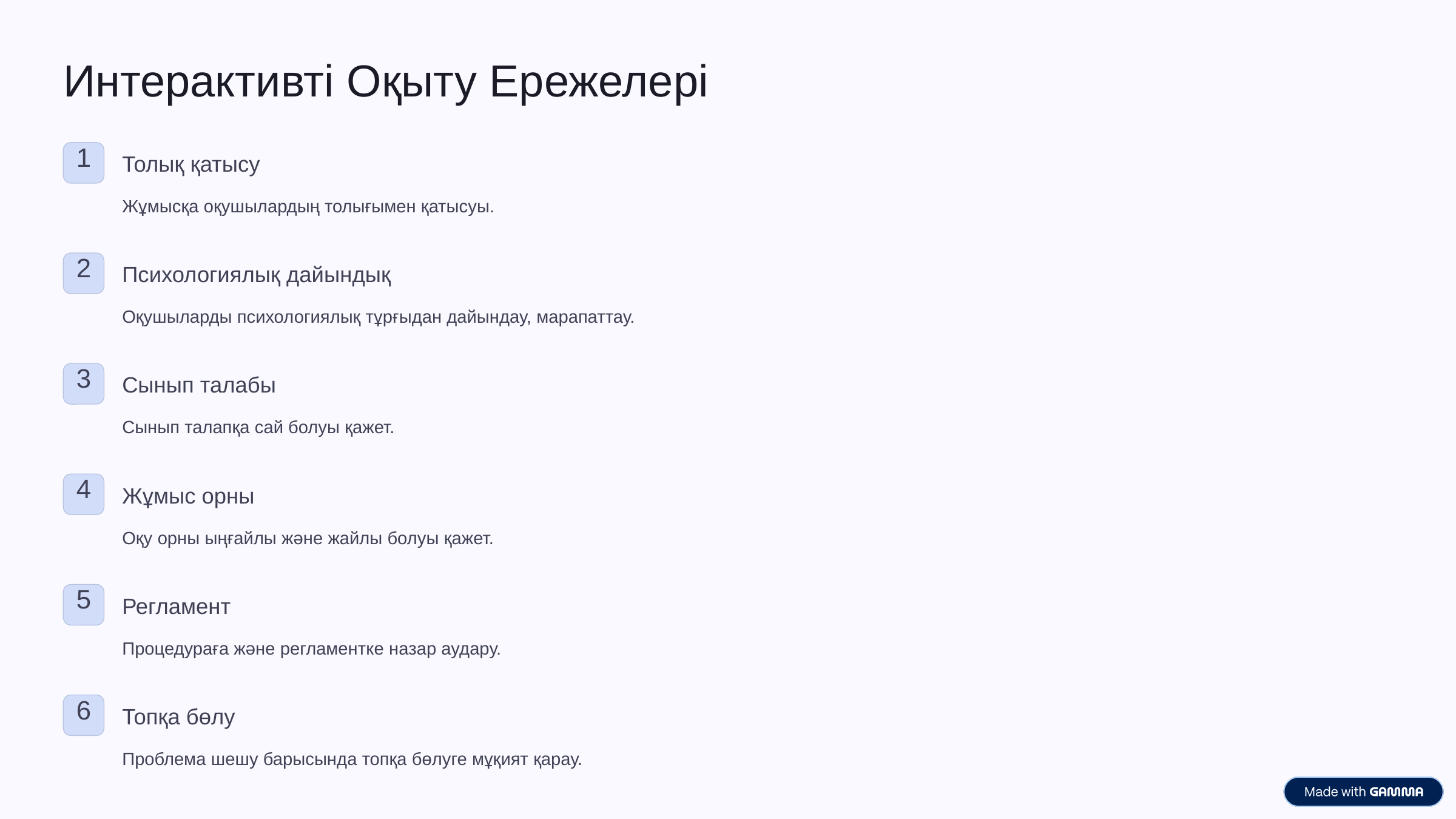

Интерактивті Оқыту Ережелері

1
Толық қатысу
Жұмысқа оқушылардың толығымен қатысуы.

2
Психологиялық дайындық
Оқушыларды психологиялық тұрғыдан дайындау, марапаттау.

3
Сынып талабы
Сынып талапқа сай болуы қажет.

4
Жұмыс орны
Оқу орны ыңғайлы және жайлы болуы қажет.

5
Регламент
Процедураға және регламентке назар аудару.

6
Топқа бөлу
Проблема шешу барысында топқа бөлуге мұқият қарау.